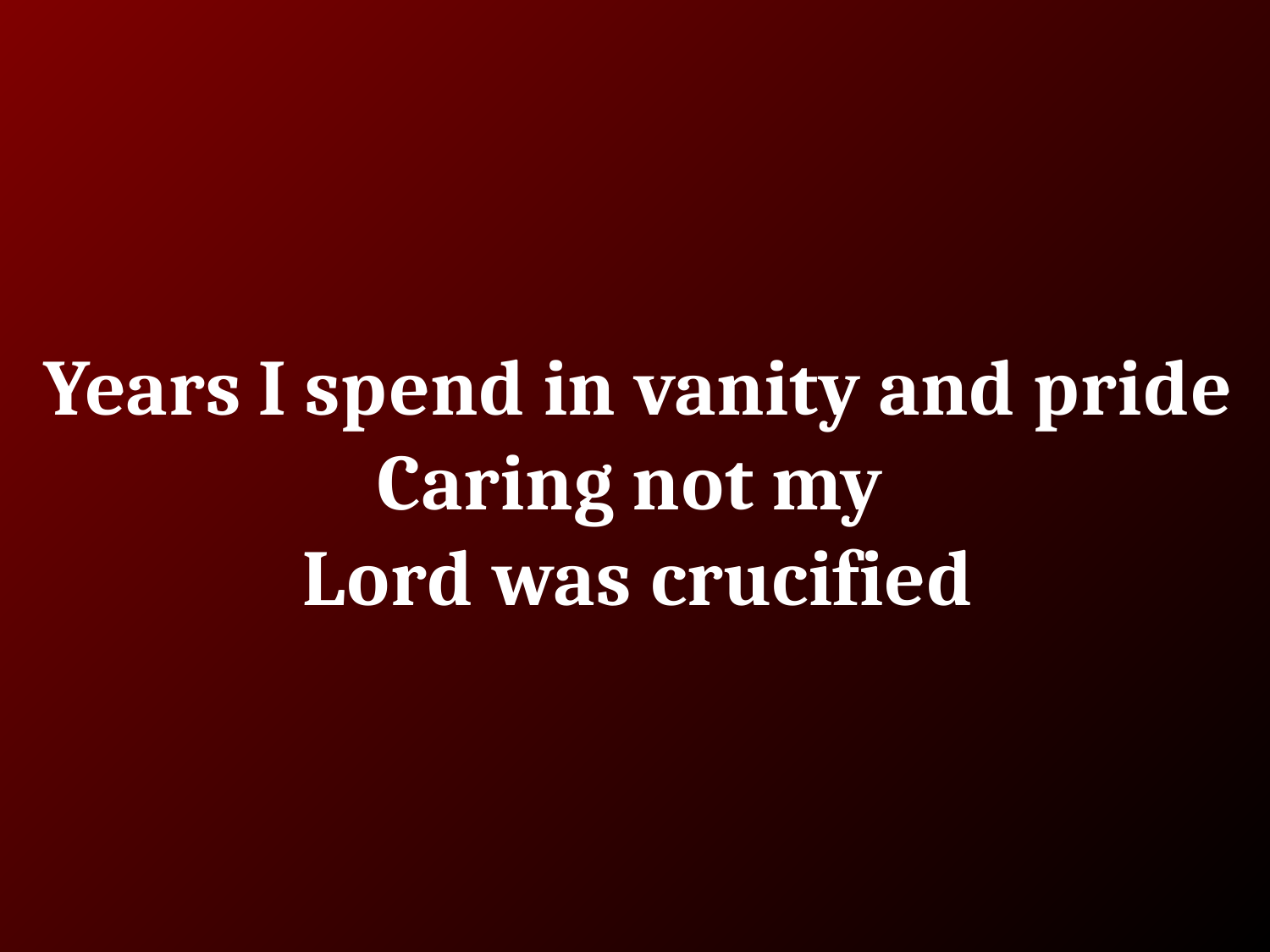

# Years I spend in vanity and pride
Caring not my
Lord was crucified